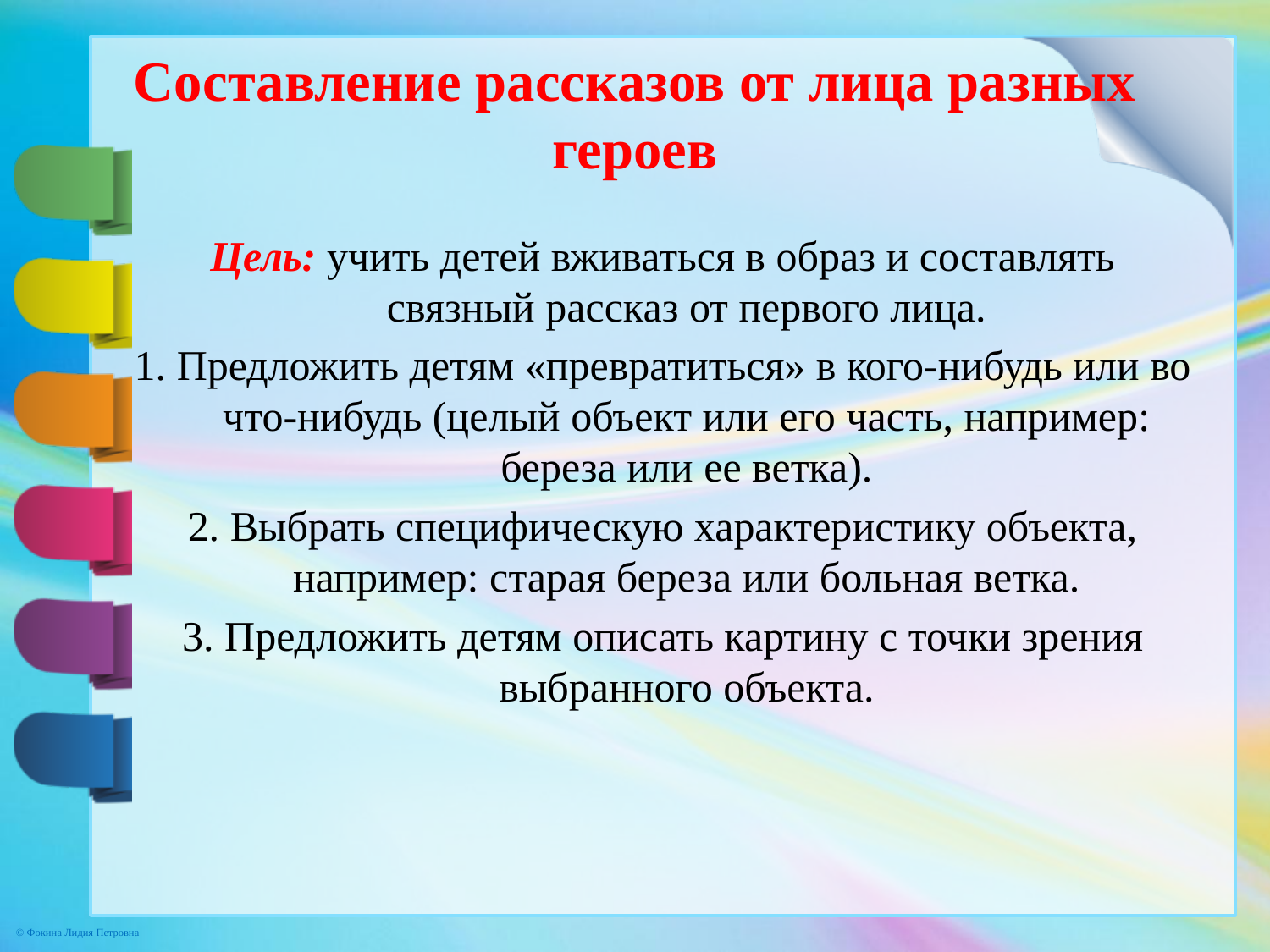

# Составление рассказов от лица разных героев
Цель: учить детей вживаться в образ и составлять связный рассказ от первого лица.
1. Предложить детям «превратиться» в кого-нибудь или во что-нибудь (целый объект или его часть, например: береза или ее ветка).
2. Выбрать специфическую характеристику объекта, например: старая береза или больная ветка.
3. Предложить детям описать картину с точки зрения выбранного объекта.